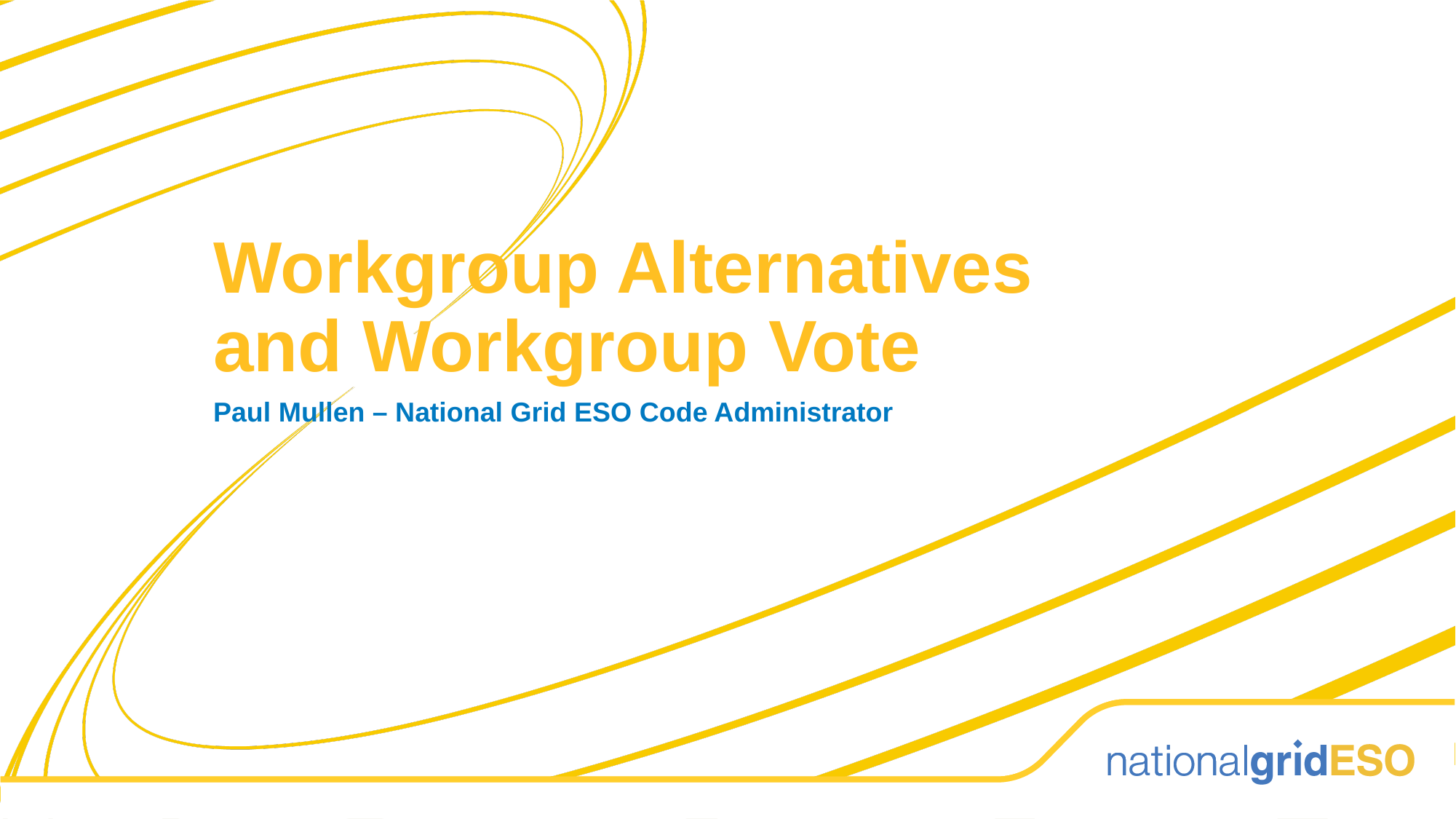

Workgroup Alternatives and Workgroup Vote
Paul Mullen – National Grid ESO Code Administrator